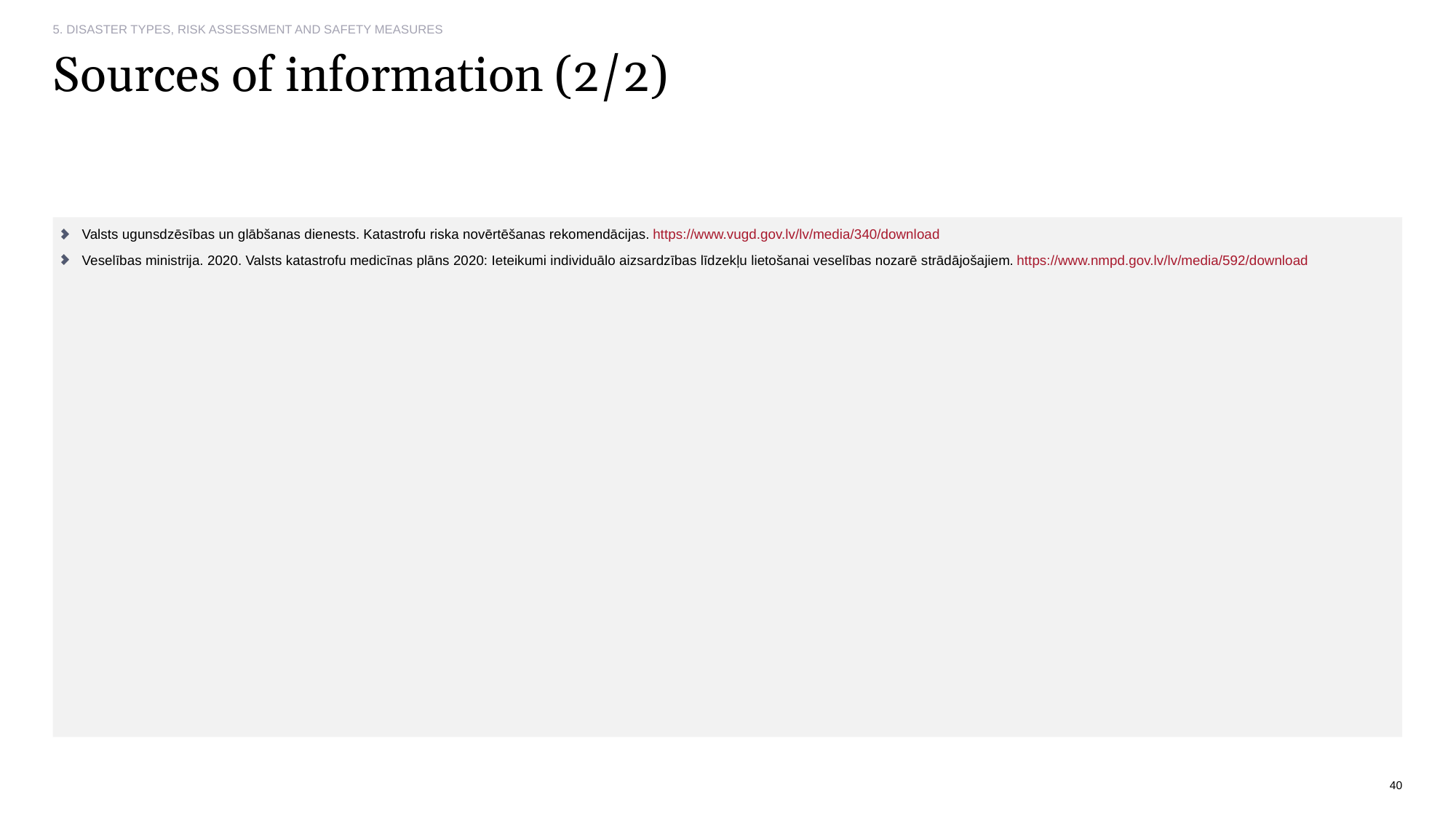

# Sources of information (2/2)
Valsts ugunsdzēsības un glābšanas dienests. Katastrofu riska novērtēšanas rekomendācijas. https://www.vugd.gov.lv/lv/media/340/download
Veselības ministrija. 2020. Valsts katastrofu medicīnas plāns 2020: Ieteikumi individuālo aizsardzības līdzekļu lietošanai veselības nozarē strādājošajiem. https://www.nmpd.gov.lv/lv/media/592/download
40